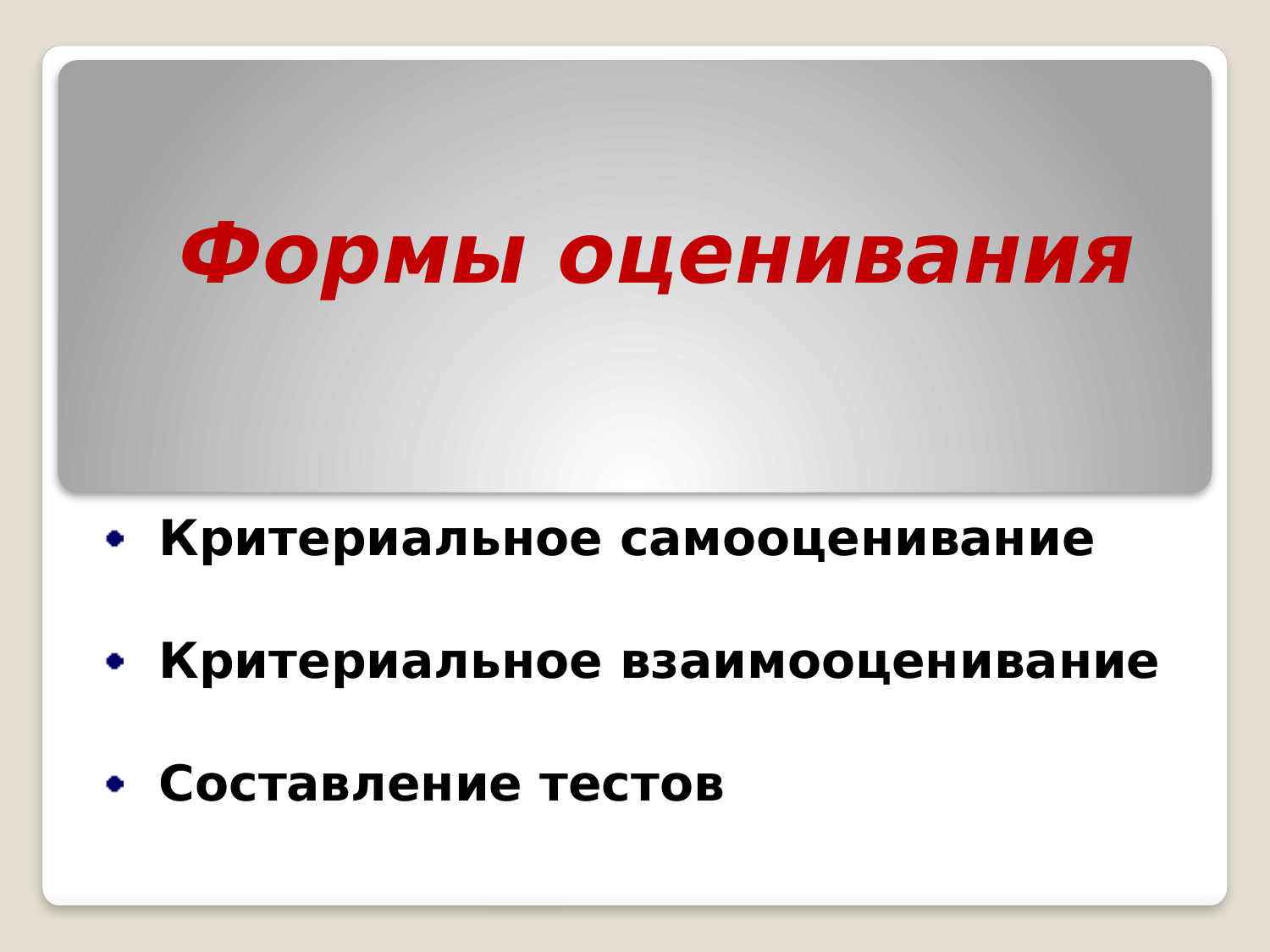

# Формы оценивания
Критериальное самооценивание

Критериальное взаимооценивание

Составление тестов